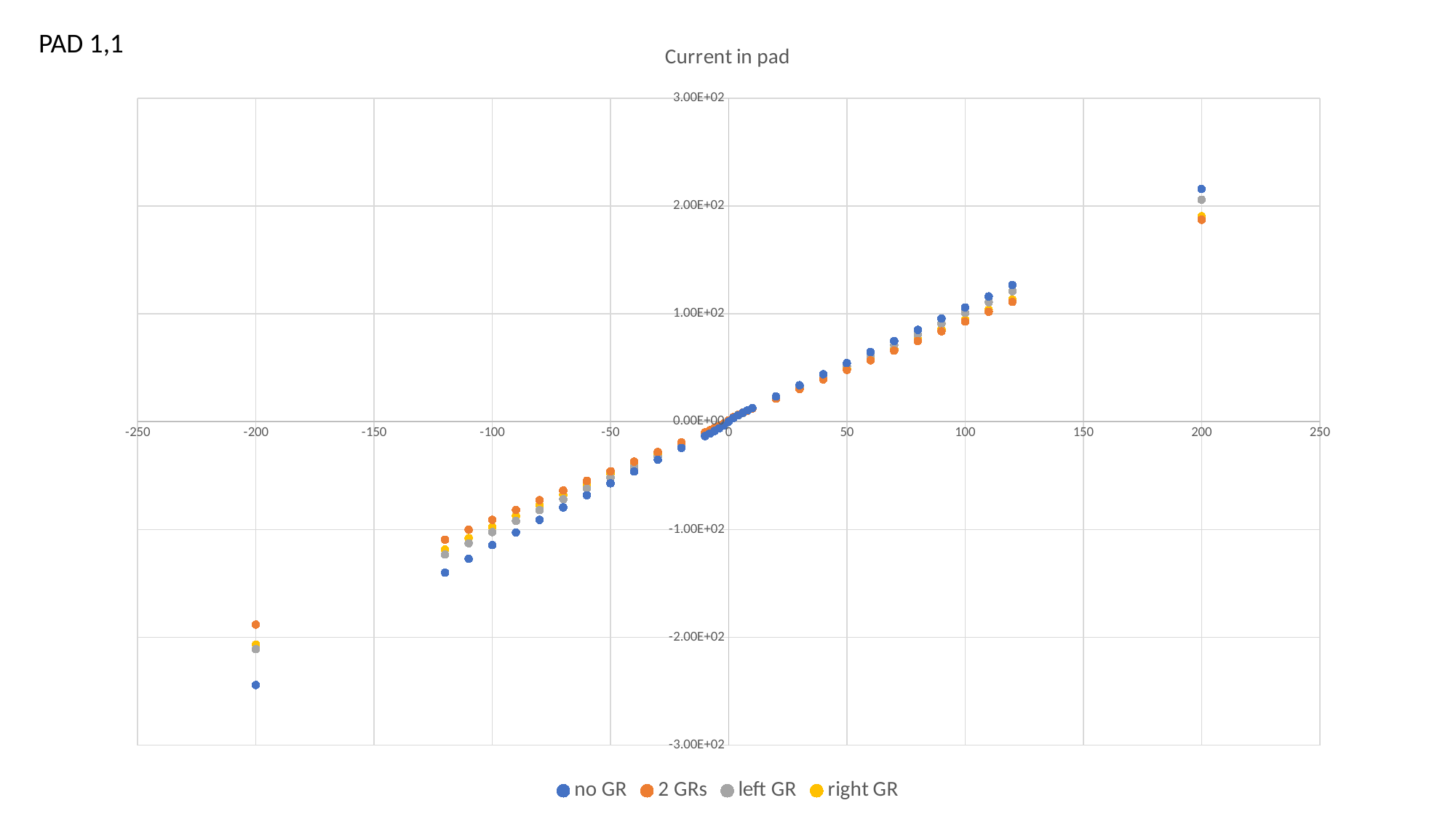

PAD 1,1

### Chart: Current in pad

| Category | no GR | 2 GRs | left GR | right GR |
|---|---|---|---|---|